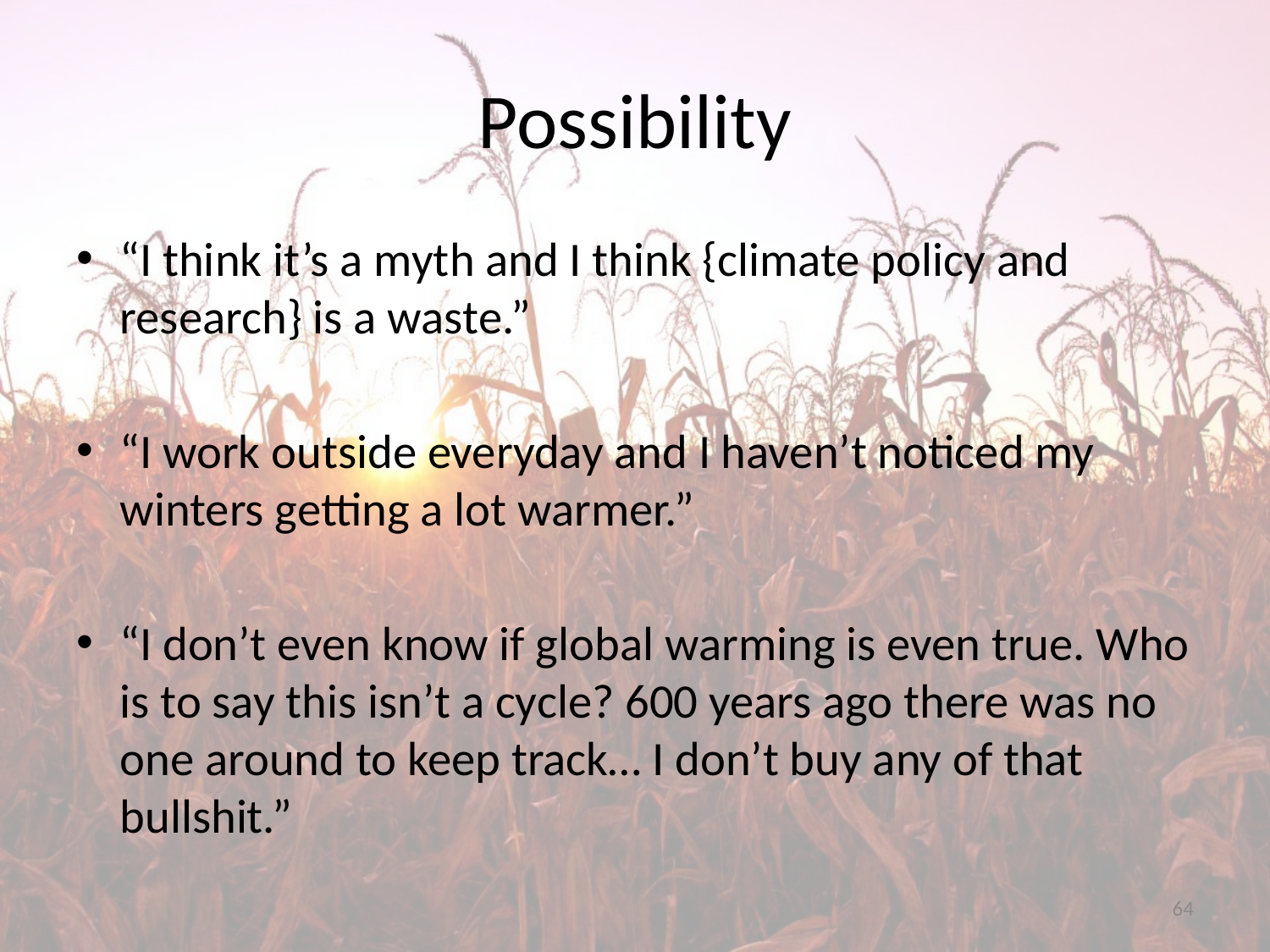

# Possibility
“I think it’s a myth and I think {climate policy and research} is a waste.”

“I work outside everyday and I haven’t noticed my winters getting a lot warmer.”

“I don’t even know if global warming is even true. Who is to say this isn’t a cycle? 600 years ago there was no one around to keep track… I don’t buy any of that bullshit.”
64